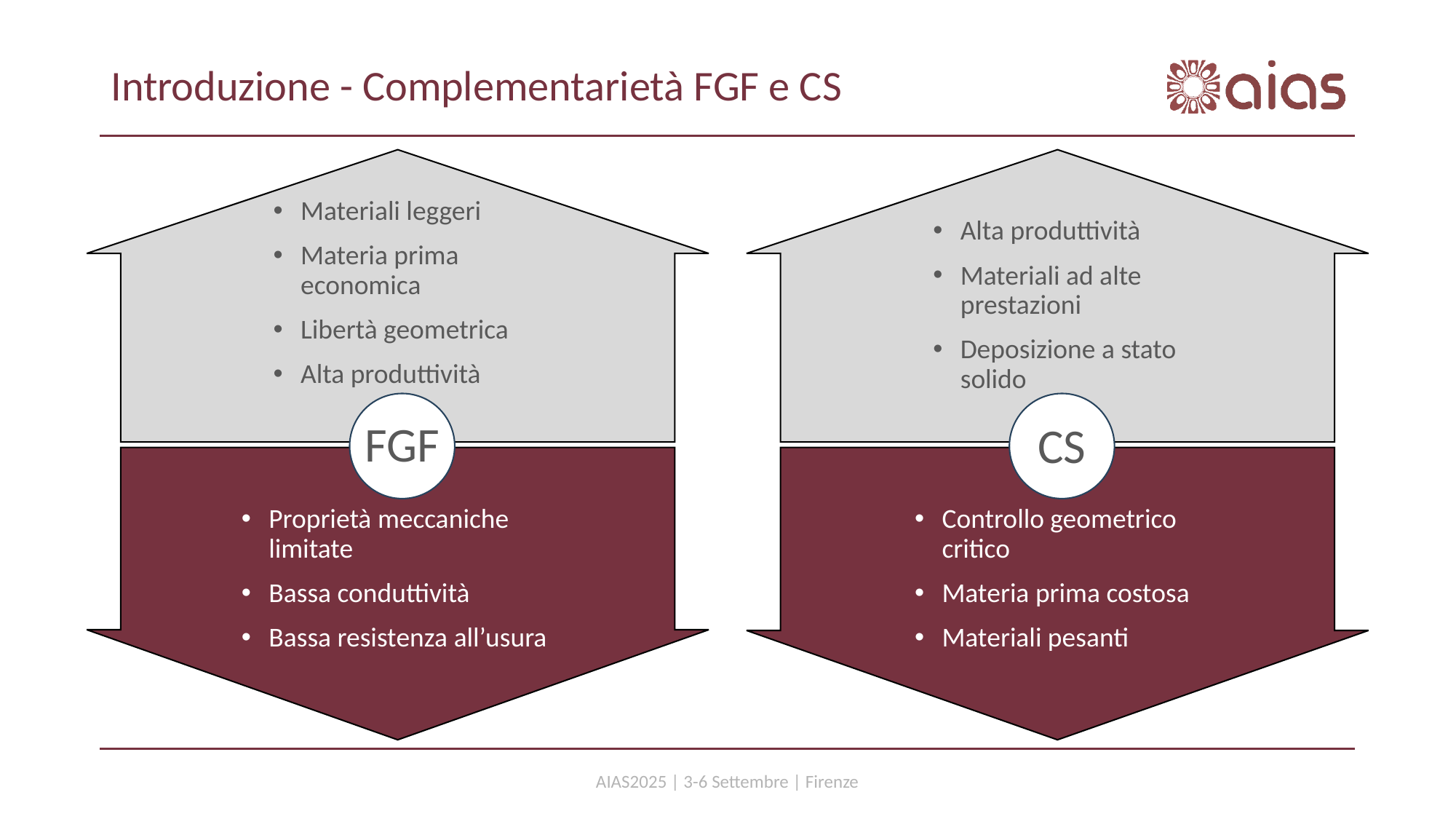

# Introduzione - Complementarietà FGF e CS

Materiali leggeri
Materia prima economica
Libertà geometrica
Alta produttività

Alta produttività
Materiali ad alte prestazioni
Deposizione a stato solido

FGF
CS

Proprietà meccaniche limitate
Bassa conduttività
Bassa resistenza all’usura
Controllo geometrico critico
Materia prima costosa
Materiali pesanti

AIAS2025 | 3-6 Settembre | Firenze